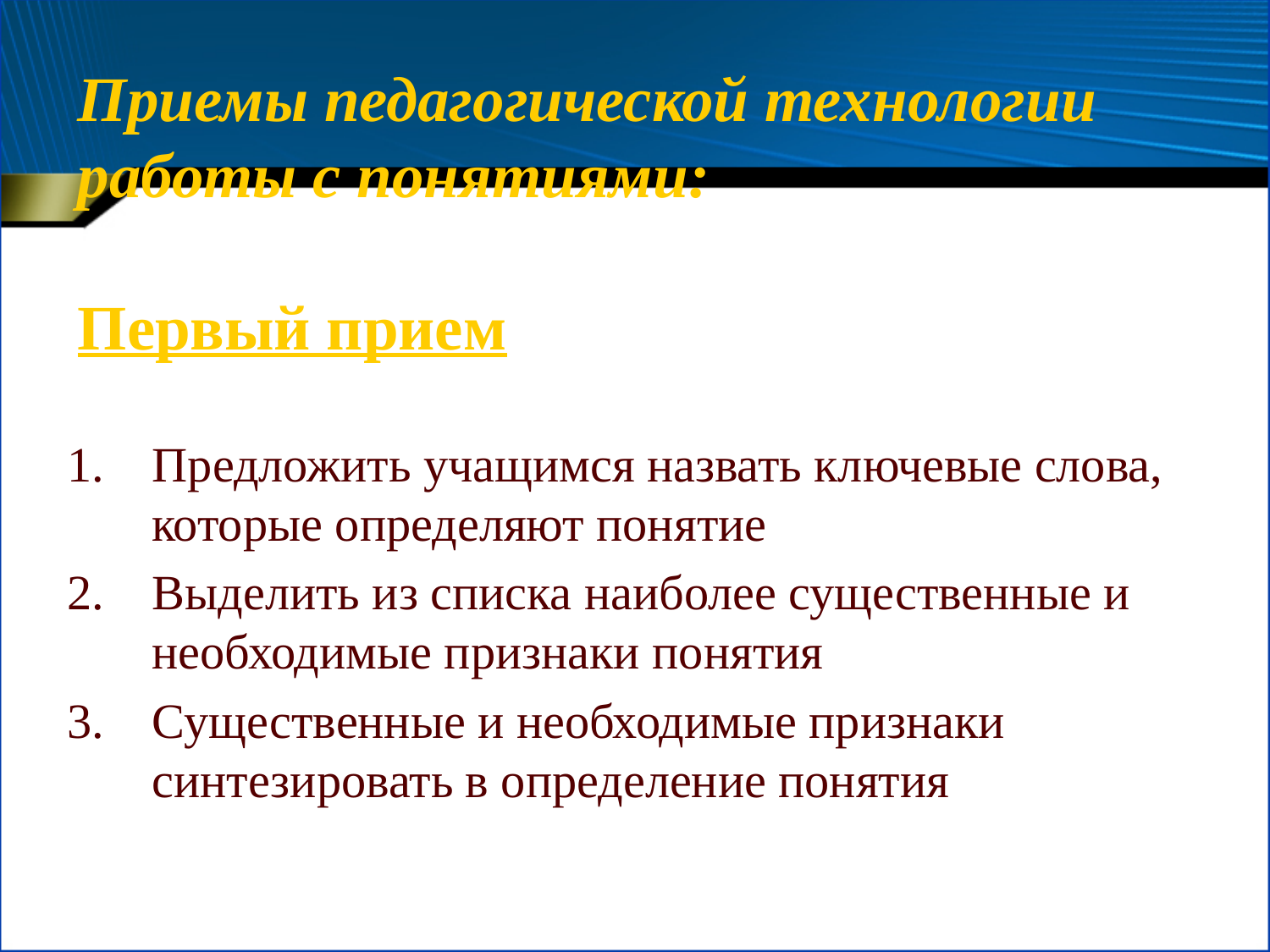

# Приемы педагогической технологии работы с понятиями: Первый прием
Предложить учащимся назвать ключевые слова, которые определяют понятие
Выделить из списка наиболее существенные и необходимые признаки понятия
Существенные и необходимые признаки синтезировать в определение понятия